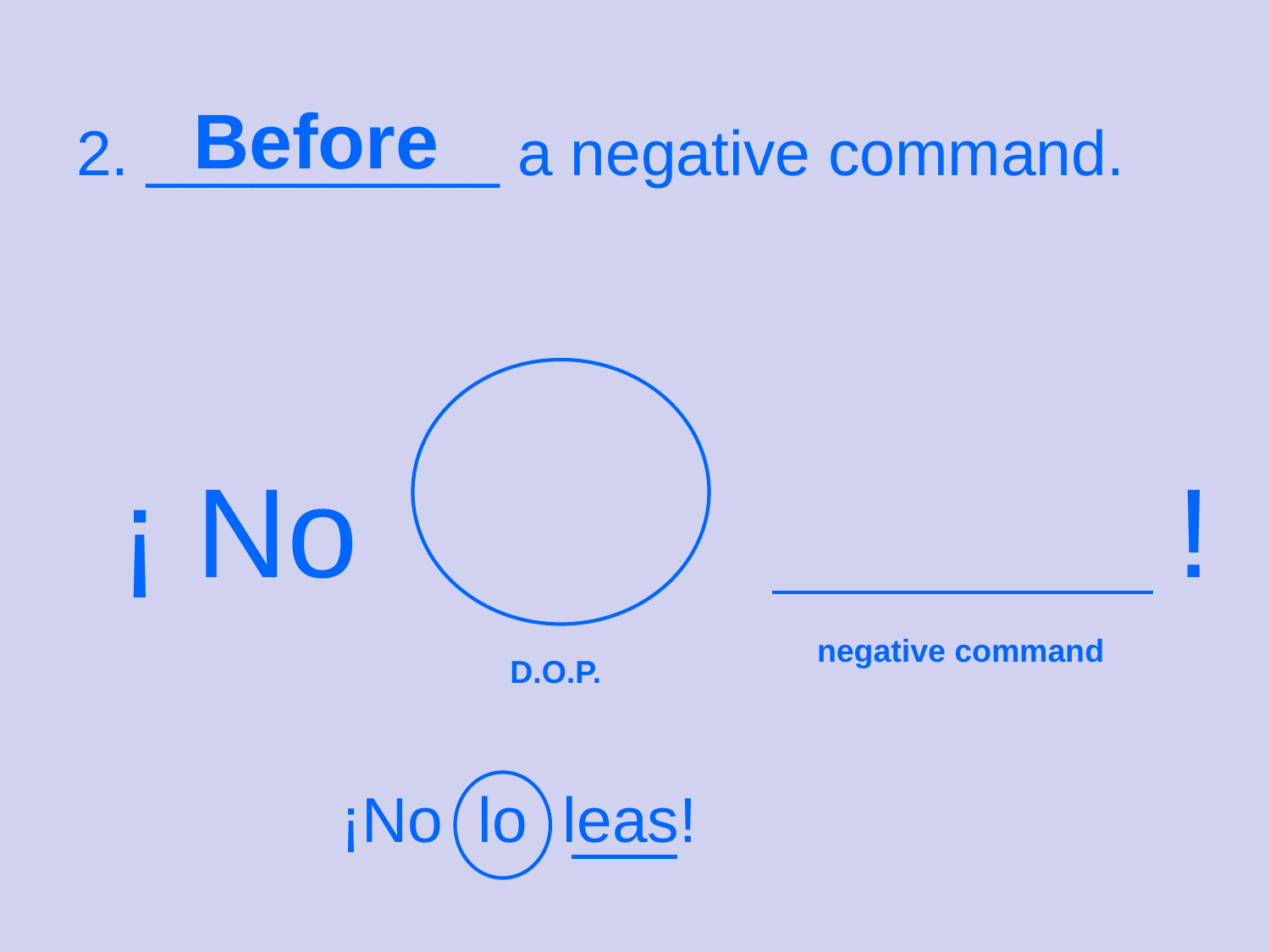

Before
2. __________ a negative command.

¡ No
!
negative command
D.O.P.
¡No  lo  leas!